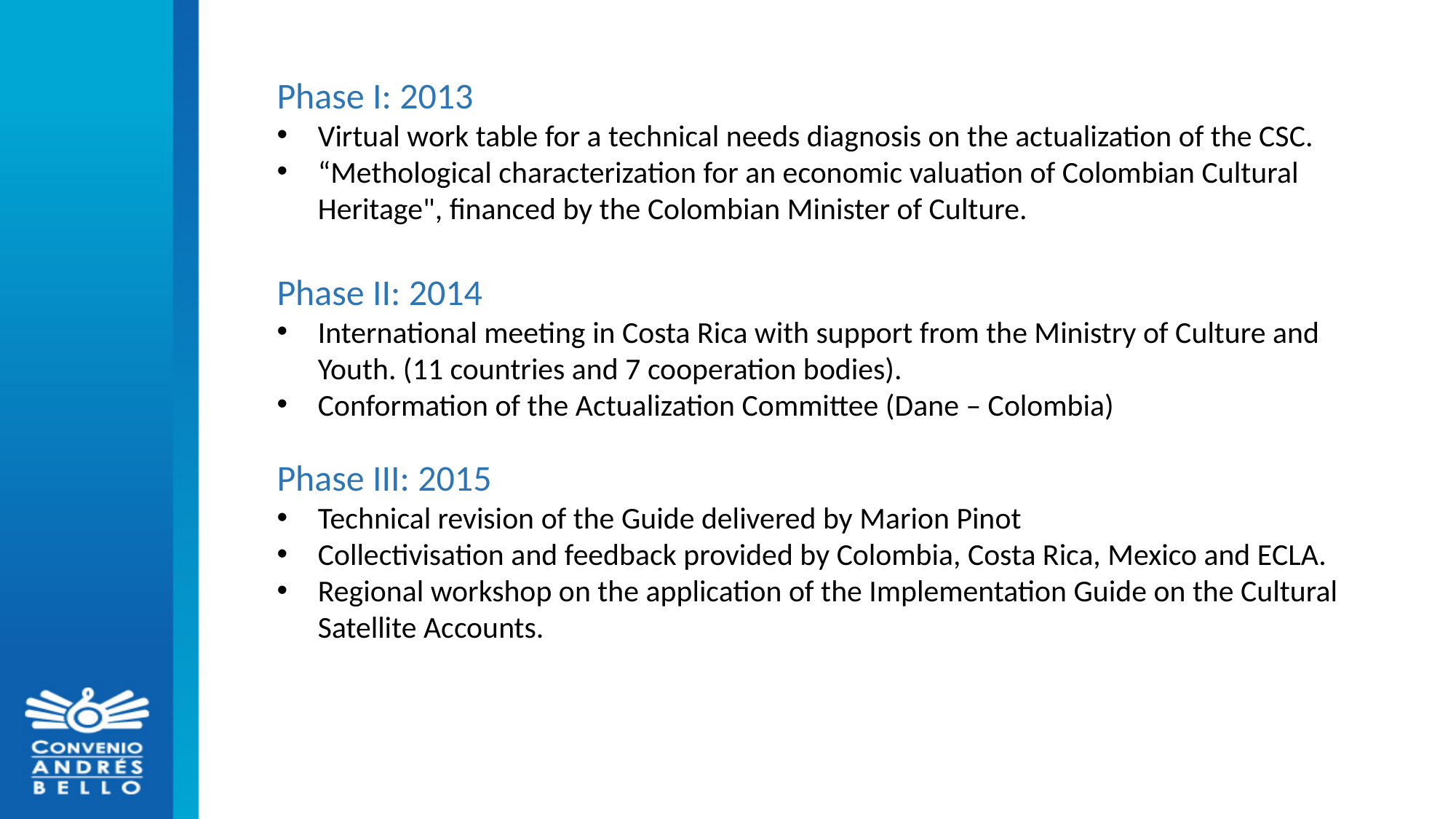

Phase I: 2013
Virtual work table for a technical needs diagnosis on the actualization of the CSC.
“Methological characterization for an economic valuation of Colombian Cultural Heritage", financed by the Colombian Minister of Culture.

Phase II: 2014
International meeting in Costa Rica with support from the Ministry of Culture and Youth. (11 countries and 7 cooperation bodies).
Conformation of the Actualization Committee (Dane – Colombia)

Phase III: 2015
Technical revision of the Guide delivered by Marion Pinot
Collectivisation and feedback provided by Colombia, Costa Rica, Mexico and ECLA.
Regional workshop on the application of the Implementation Guide on the Cultural Satellite Accounts.